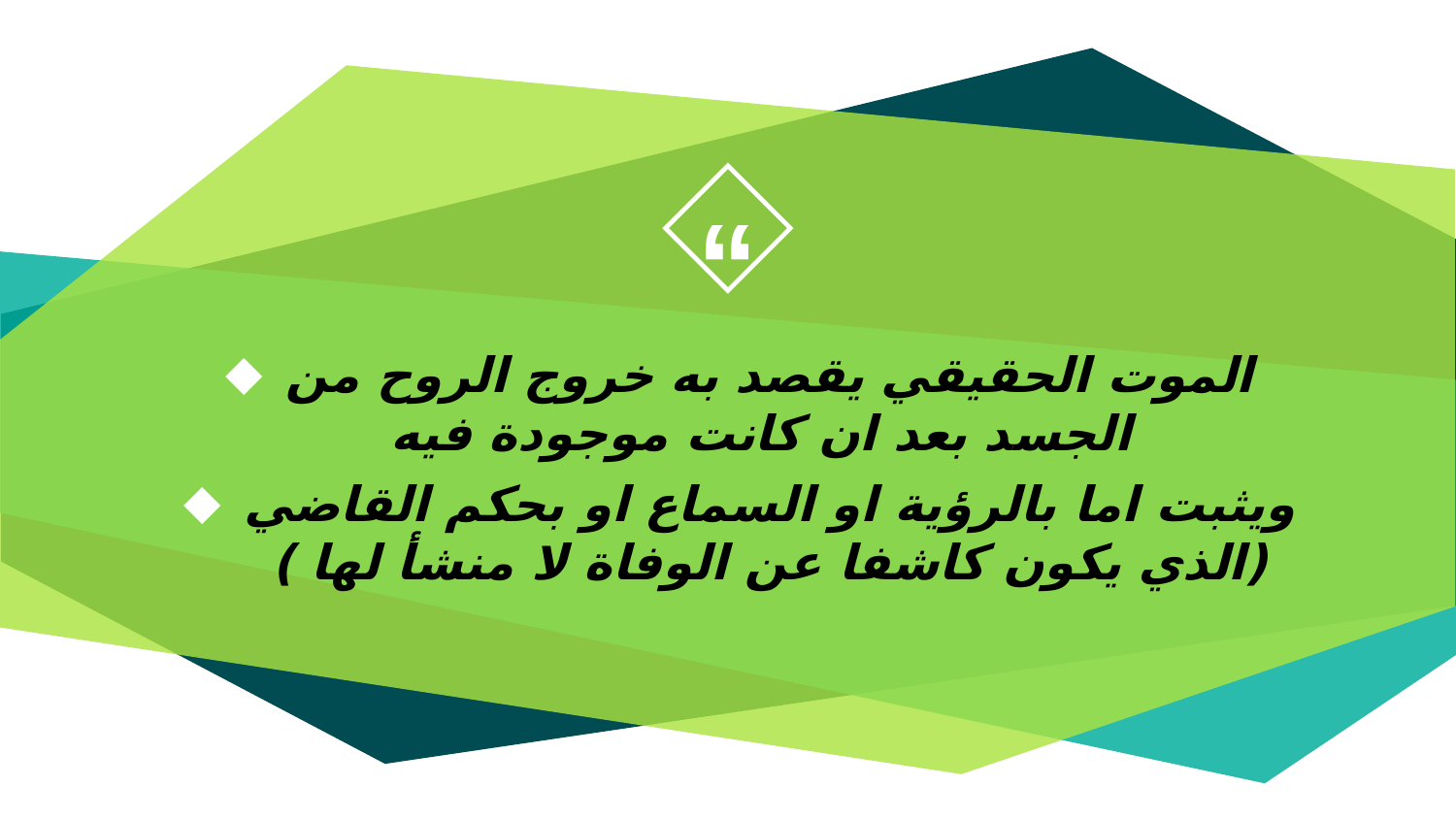

الموت الحقيقي يقصد به خروج الروح من الجسد بعد ان كانت موجودة فيه
ويثبت اما بالرؤية او السماع او بحكم القاضي (الذي يكون كاشفا عن الوفاة لا منشأ لها )